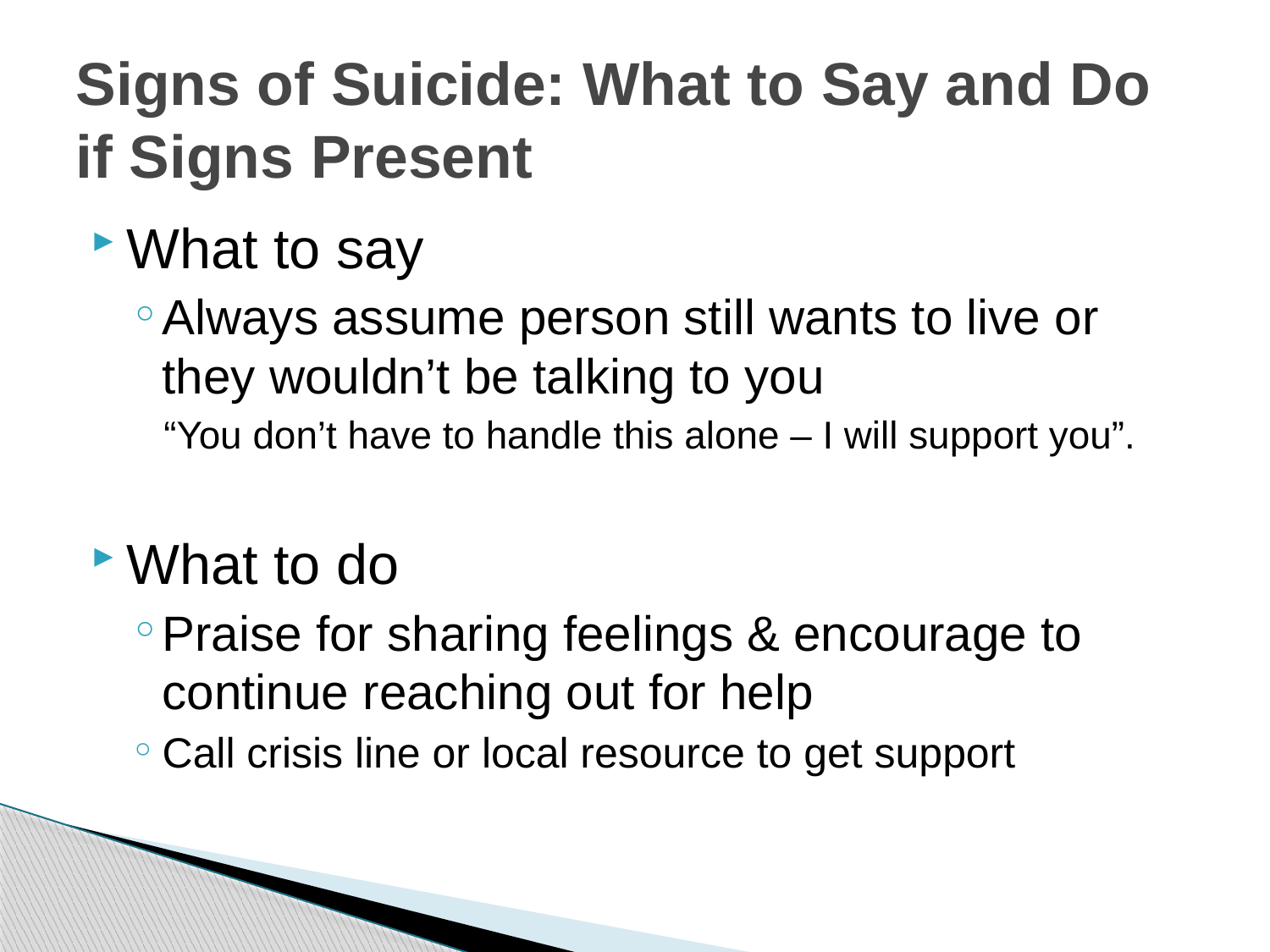

# Signs of Suicide: What to Say and Do if Signs Present
What to say
Always assume person still wants to live or they wouldn’t be talking to you
“You don’t have to handle this alone – I will support you”.

What to do
Praise for sharing feelings & encourage to continue reaching out for help
Call crisis line or local resource to get support